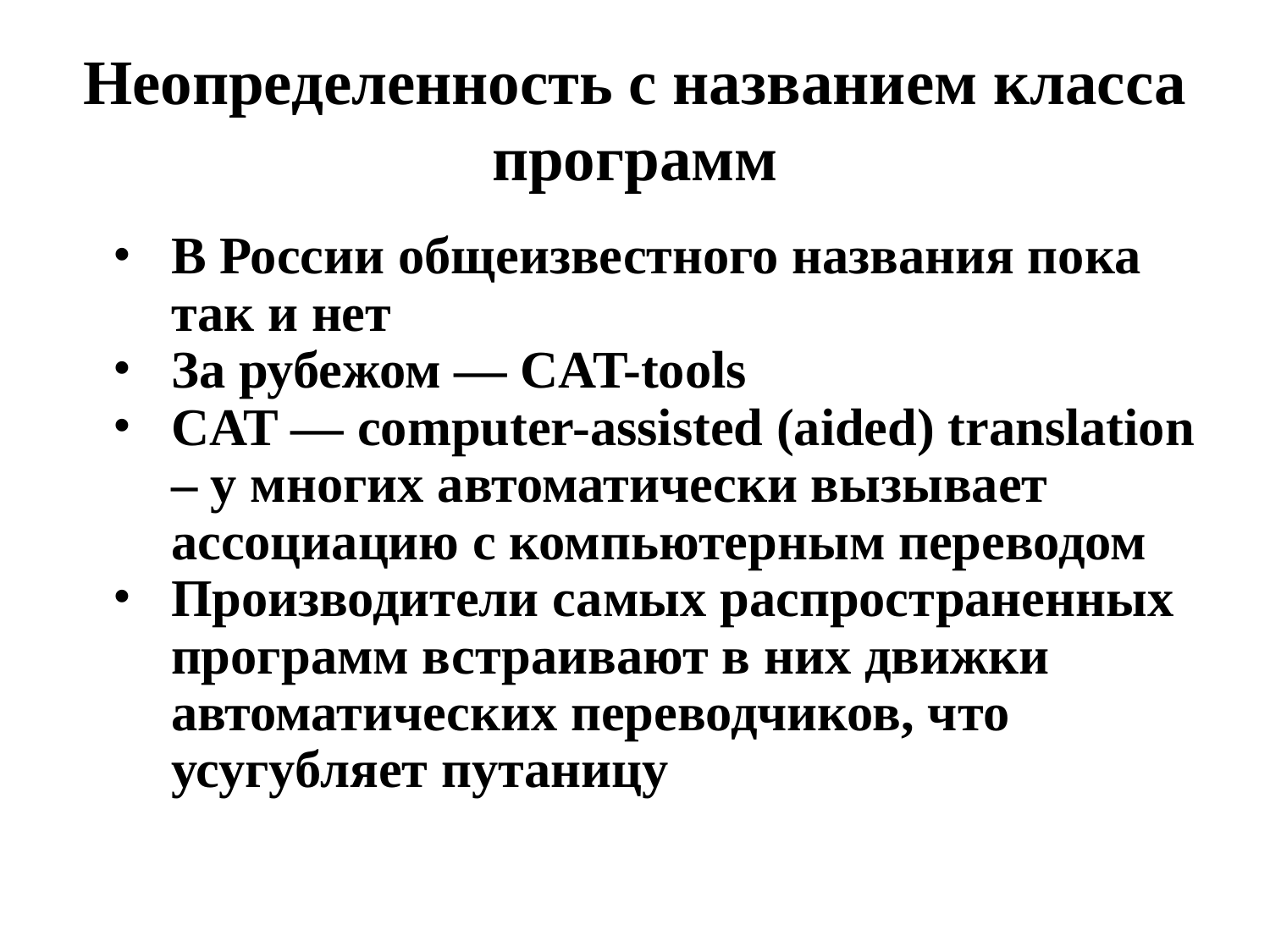

# Неопределенность с названием класса программ
В России общеизвестного названия пока так и нет
За рубежом — CAT-tools
CAT — computer-assisted (aided) translation – у многих автоматически вызывает ассоциацию с компьютерным переводом
Производители самых распространенных программ встраивают в них движки автоматических переводчиков, что усугубляет путаницу